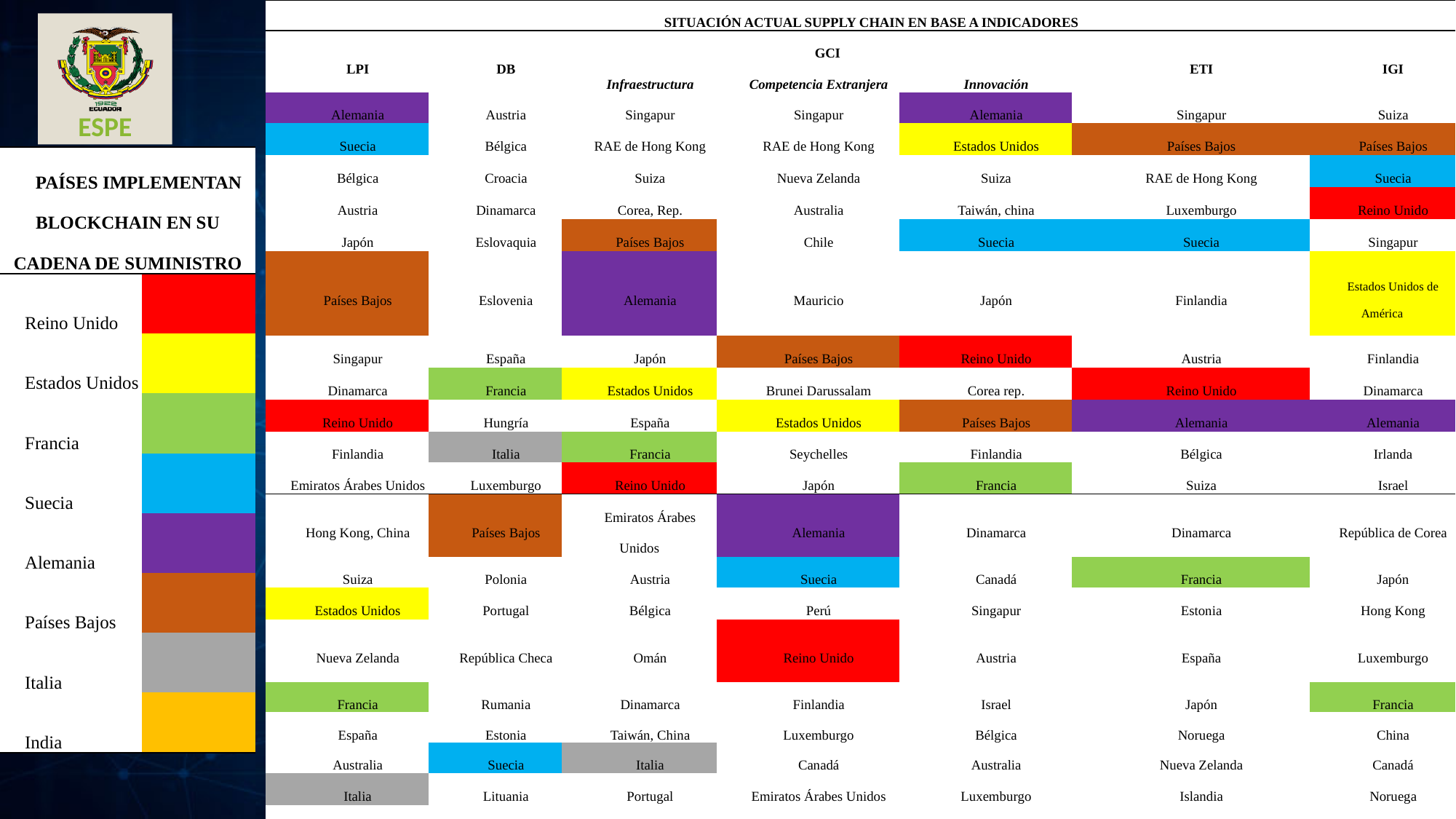

| SITUACIÓN ACTUAL SUPPLY CHAIN EN BASE A INDICADORES |  |  |  |  |  |  |
| --- | --- | --- | --- | --- | --- | --- |
| LPI | DB | GCI |  |  | ETI | IGI |
|  |  | Infraestructura | Competencia Extranjera | Innovación |  |  |
| Alemania | Austria | Singapur | Singapur | Alemania | Singapur | Suiza |
| Suecia | Bélgica | RAE de Hong Kong | RAE de Hong Kong | Estados Unidos | Países Bajos | Países Bajos |
| Bélgica | Croacia | Suiza | Nueva Zelanda | Suiza | RAE de Hong Kong | Suecia |
| Austria | Dinamarca | Corea, Rep. | Australia | Taiwán, china | Luxemburgo | Reino Unido |
| Japón | Eslovaquia | Países Bajos | Chile | Suecia | Suecia | Singapur |
| Países Bajos | Eslovenia | Alemania | Mauricio | Japón | Finlandia | Estados Unidos de América |
| Singapur | España | Japón | Países Bajos | Reino Unido | Austria | Finlandia |
| Dinamarca | Francia | Estados Unidos | Brunei Darussalam | Corea rep. | Reino Unido | Dinamarca |
| Reino Unido | Hungría | España | Estados Unidos | Países Bajos | Alemania | Alemania |
| Finlandia | Italia | Francia | Seychelles | Finlandia | Bélgica | Irlanda |
| Emiratos Árabes Unidos | Luxemburgo | Reino Unido | Japón | Francia | Suiza | Israel |
| Hong Kong, China | Países Bajos | Emiratos Árabes Unidos | Alemania | Dinamarca | Dinamarca | República de Corea |
| Suiza | Polonia | Austria | Suecia | Canadá | Francia | Japón |
| Estados Unidos | Portugal | Bélgica | Perú | Singapur | Estonia | Hong Kong |
| Nueva Zelanda | República Checa | Omán | Reino Unido | Austria | España | Luxemburgo |
| Francia | Rumania | Dinamarca | Finlandia | Israel | Japón | Francia |
| España | Estonia | Taiwán, China | Luxemburgo | Bélgica | Noruega | China |
| Australia | Suecia | Italia | Canadá | Australia | Nueva Zelanda | Canadá |
| Italia | Lituania | Portugal | Emiratos Árabes Unidos | Luxemburgo | Islandia | Noruega |
| Canadá | San Marino | República Checa | Dinamarca | Noruega | Irlanda | Australia |
| PAÍSES IMPLEMENTAN BLOCKCHAIN EN SU CADENA DE SUMINISTRO |  |
| --- | --- |
| Reino Unido |  |
| Estados Unidos |  |
| Francia |  |
| Suecia |  |
| Alemania |  |
| Países Bajos |  |
| Italia |  |
| India |  |